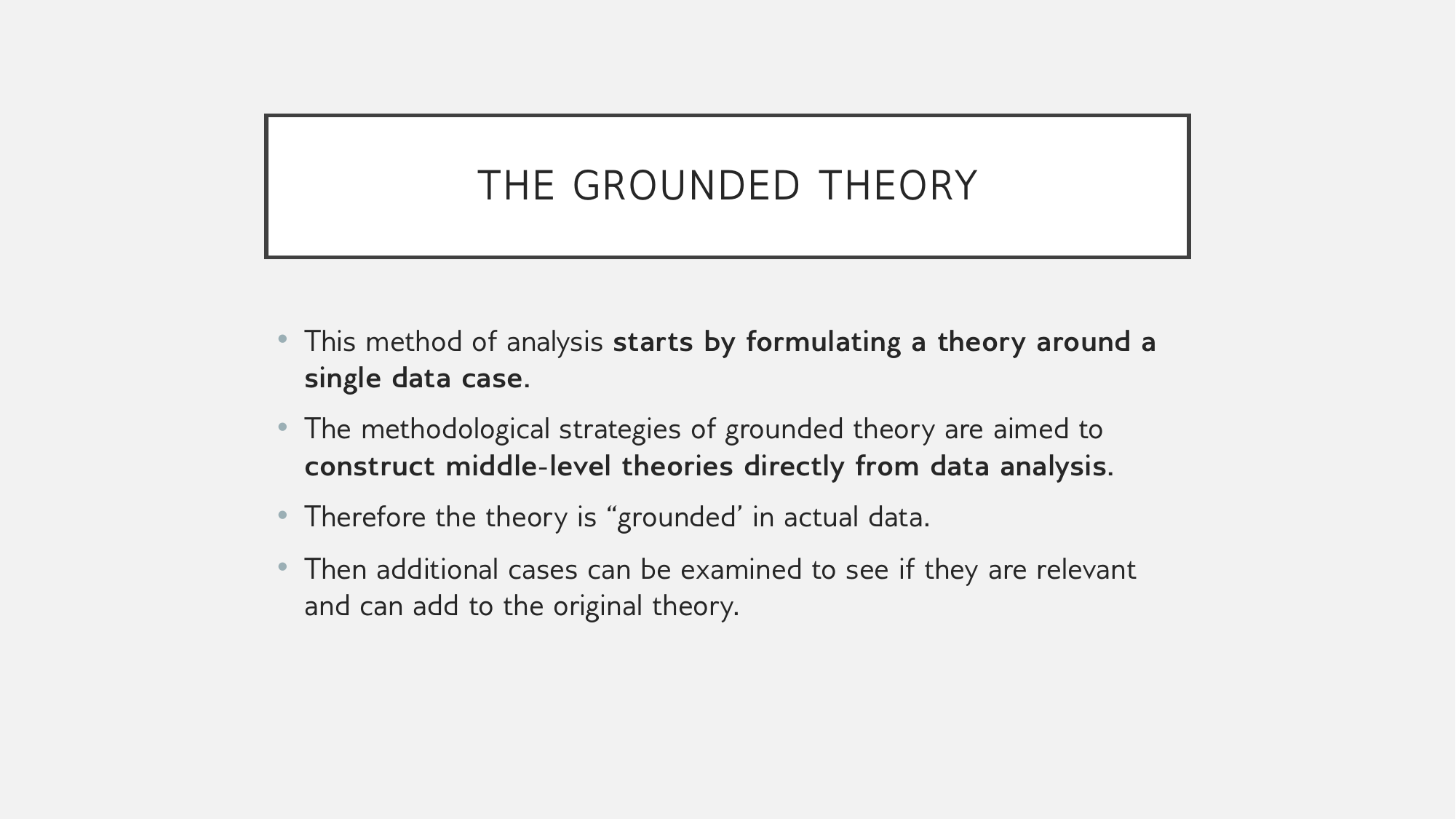

# The grounded theory
This method of analysis starts by formulating a theory around a single data case.
The methodological strategies of grounded theory are aimed to construct middle-level theories directly from data analysis.
Therefore the theory is “grounded’ in actual data.
Then additional cases can be examined to see if they are relevant and can add to the original theory.